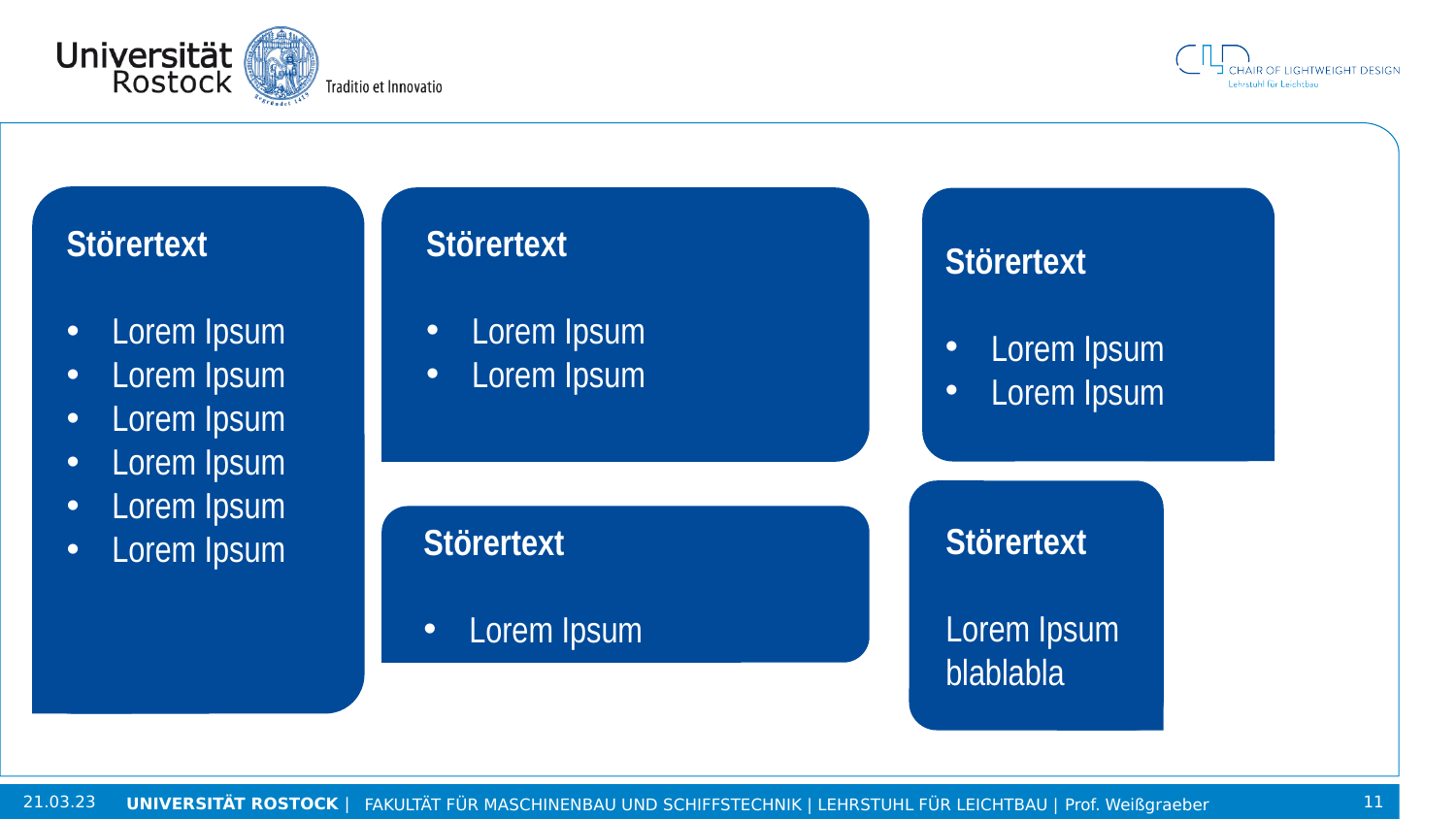

Störertext

Lorem Ipsum
Lorem Ipsum
Lorem Ipsum
Lorem Ipsum
Lorem Ipsum
Lorem Ipsum

Störertext

Lorem Ipsum
Lorem Ipsum

Störertext

Lorem Ipsum
Lorem Ipsum

Störertext

Lorem Ipsum blablabla

Störertext

Lorem Ipsum

21.03.23
11
Fakultät für Maschinenbau und Schiffstechnik | Lehrstuhl für Leichtbau | Prof. Weißgraeber